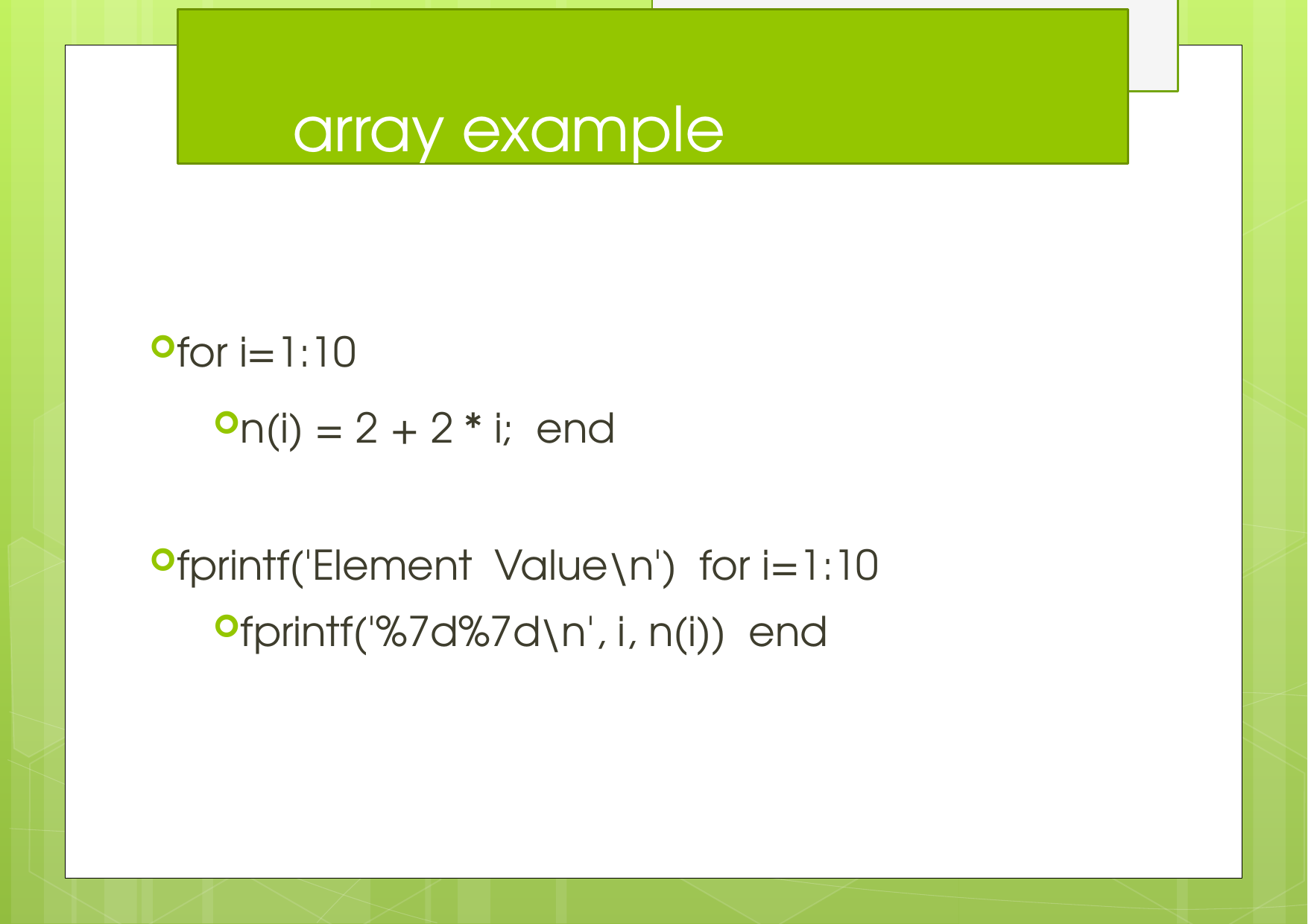

# array example
for i=1:10
n(i) = 2 + 2 * i;  end

fprintf('Element	Value\n')  for i=1:10
fprintf('%7d%7d\n', i, n(i))  end